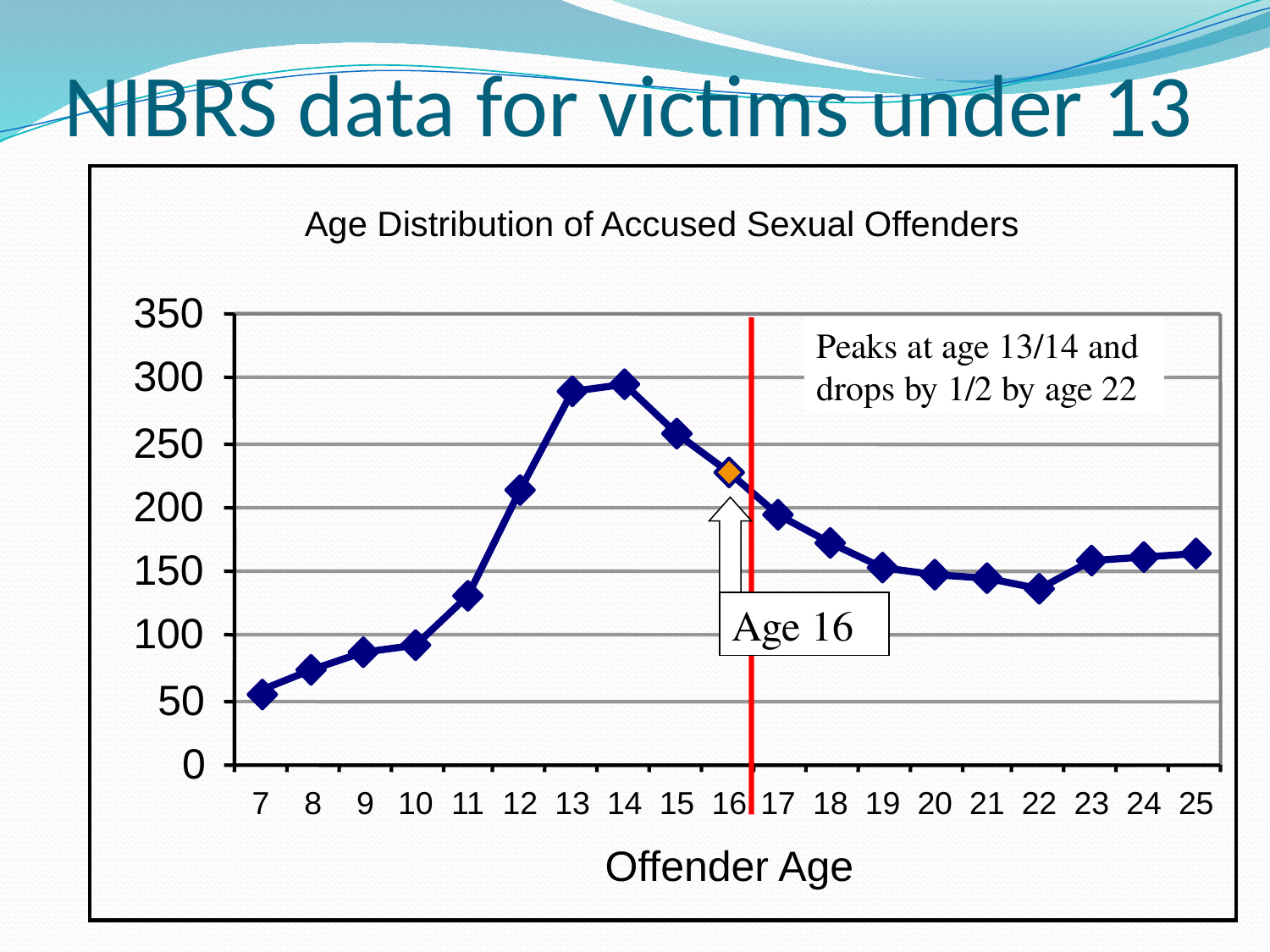

# NIBRS data for victims under 13

Age Distribution of Accused Sexual Offenders
350

Peaks at age 13/14 and drops by 1/2 by age 22
300

250

200

150

Age 16

100

50

0

7
8
9
10
11
12
13
14
15
16
17
18
19
20
21
22
23
24
25
Offender Age